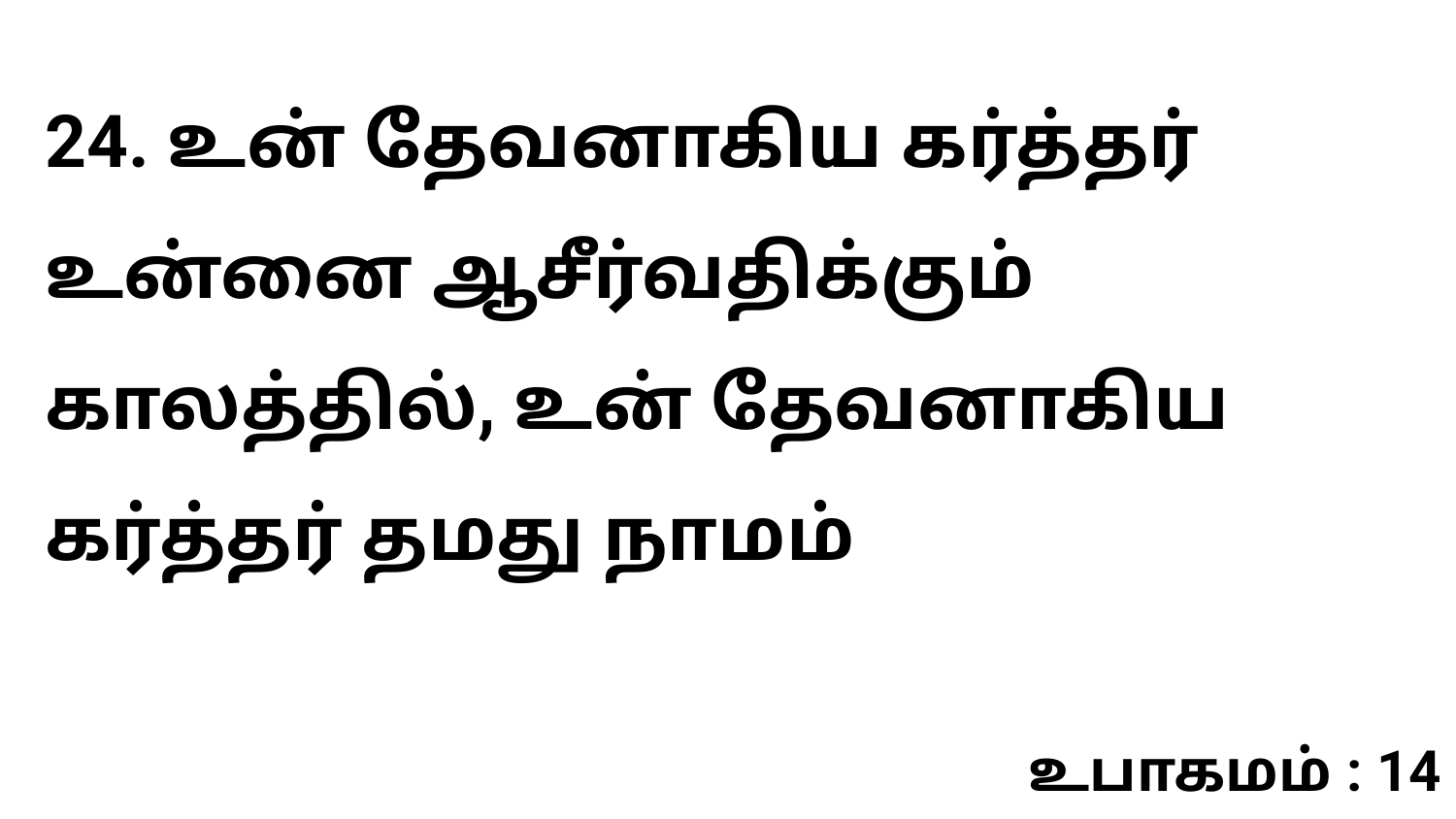

24. உன் தேவனாகிய கர்த்தர் உன்னை ஆசீர்வதிக்கும் காலத்தில், உன் தேவனாகிய கர்த்தர் தமது நாமம்
உபாகமம் : 14